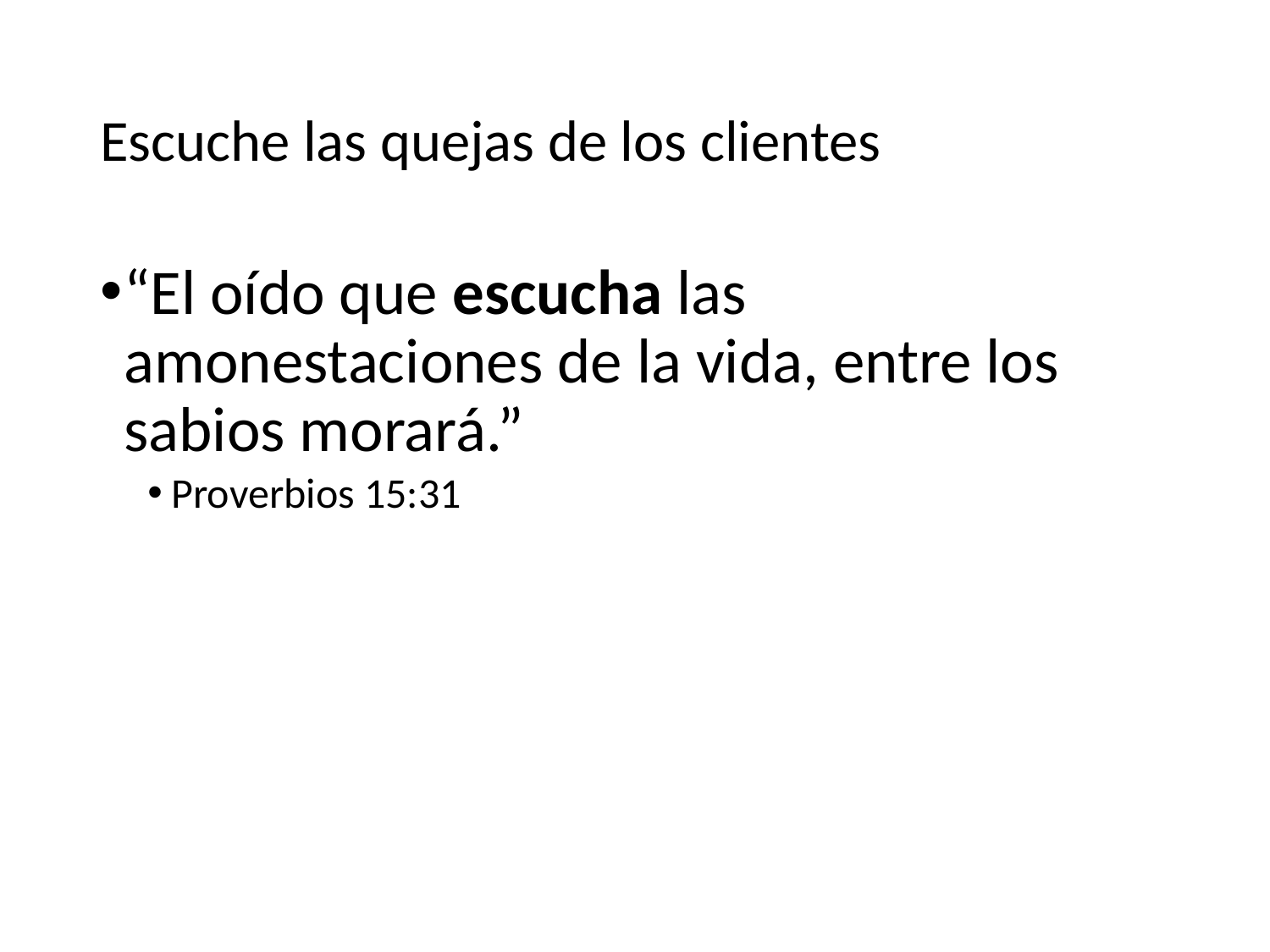

# Escuche las quejas de los clientes
“El oído que escucha las amonestaciones de la vida, entre los sabios morará.”
Proverbios 15:31